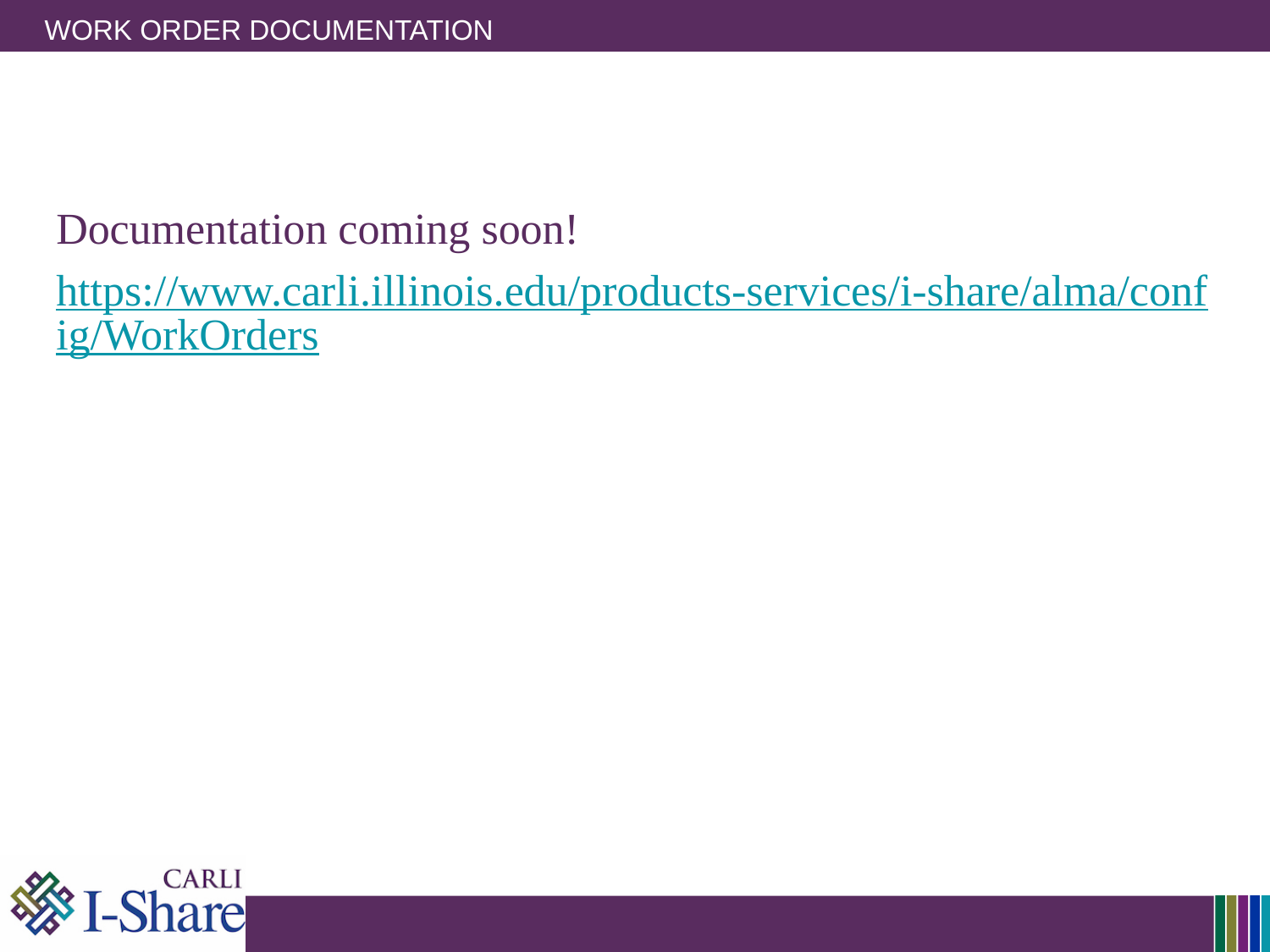

# Work order documentation
Documentation coming soon!
https://www.carli.illinois.edu/products-services/i-share/alma/config/WorkOrders